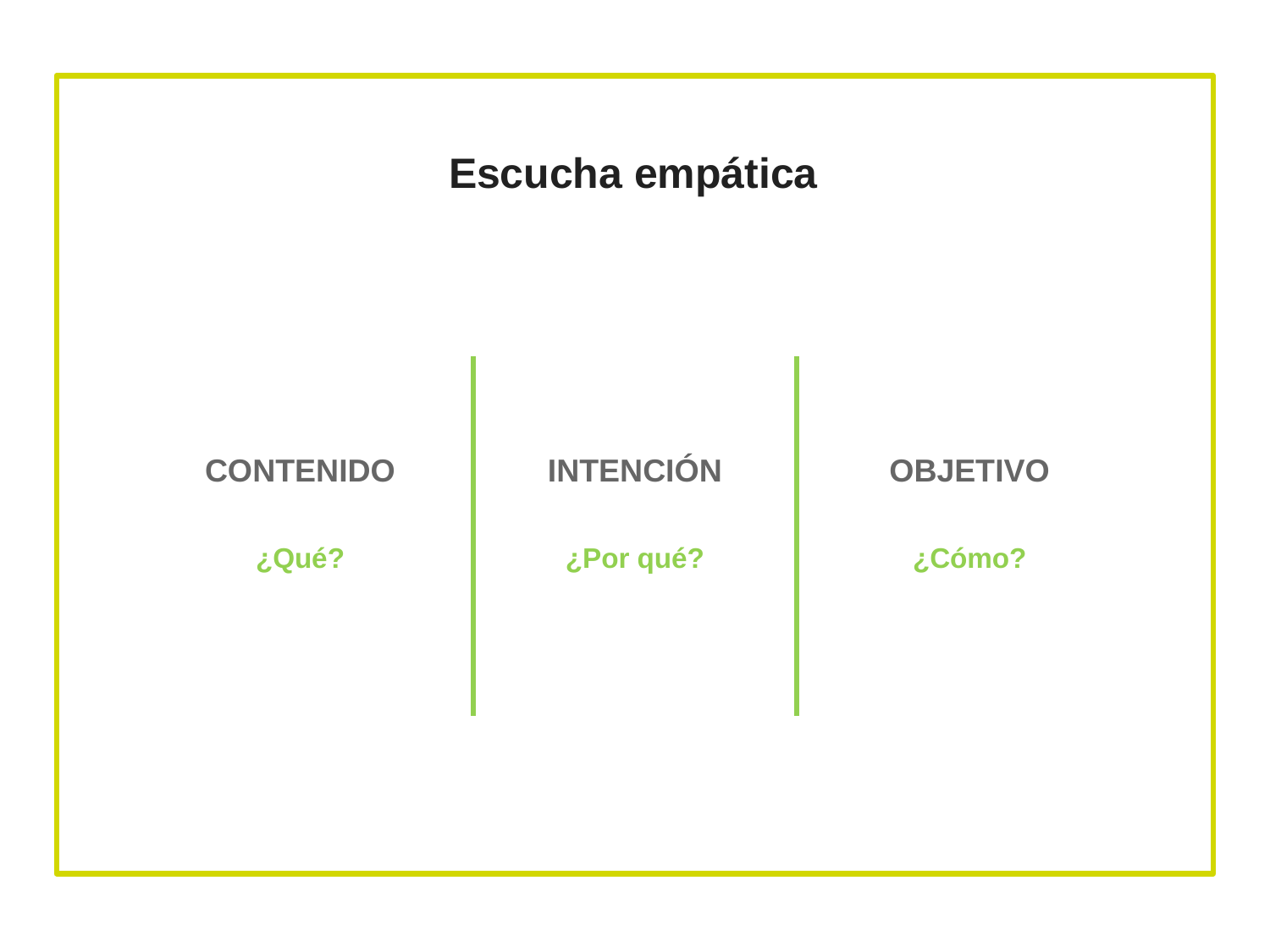

# Escucha empática
CONTENIDO
INTENCIÓN
OBJETIVO

¿Qué?

¿Por qué?

¿Cómo?